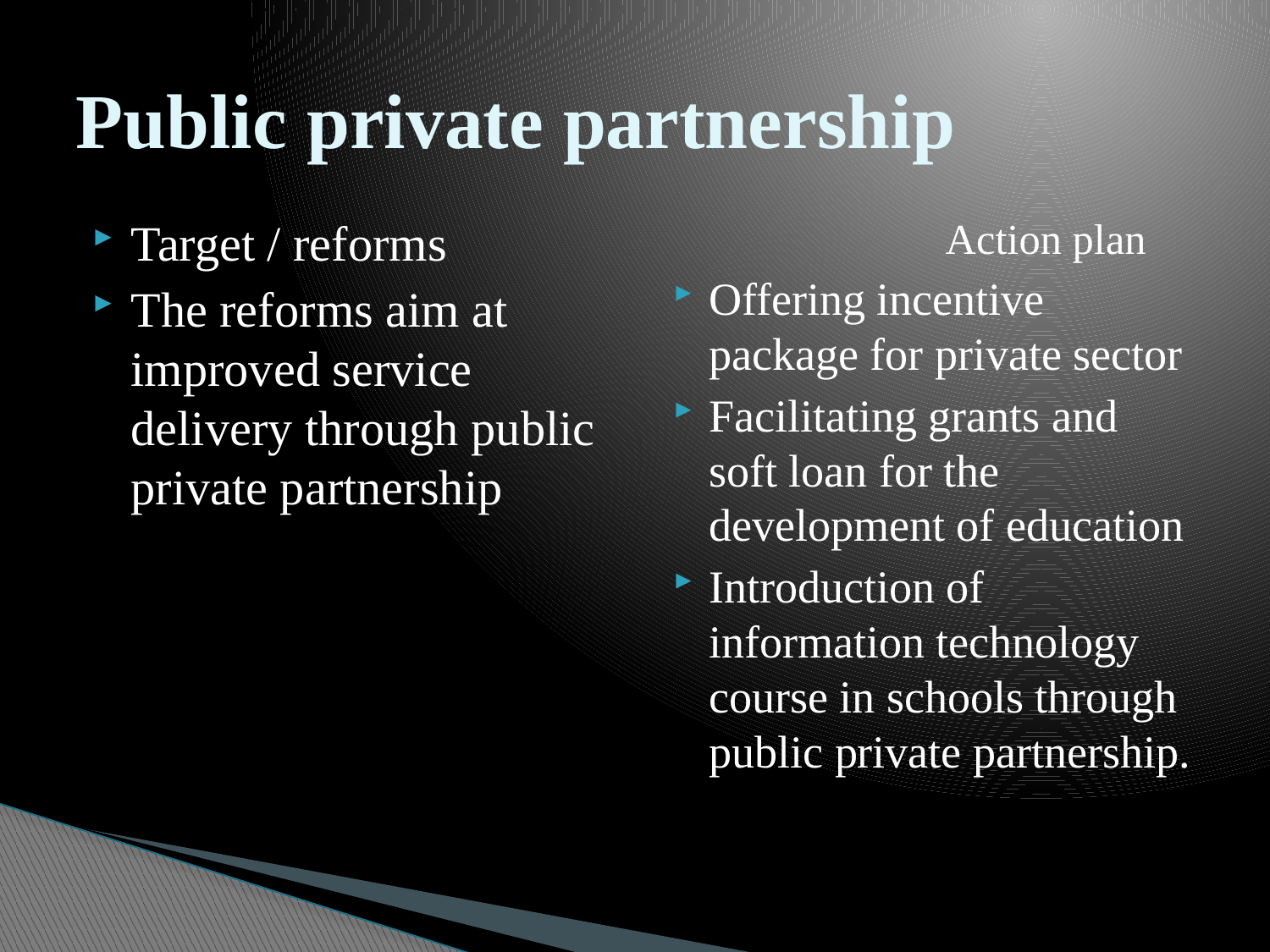

# Public private partnership
Target / reforms
The reforms aim at improved service delivery through public private partnership
Action plan
Offering incentive package for private sector
Facilitating grants and soft loan for the development of education
Introduction of information technology course in schools through public private partnership.